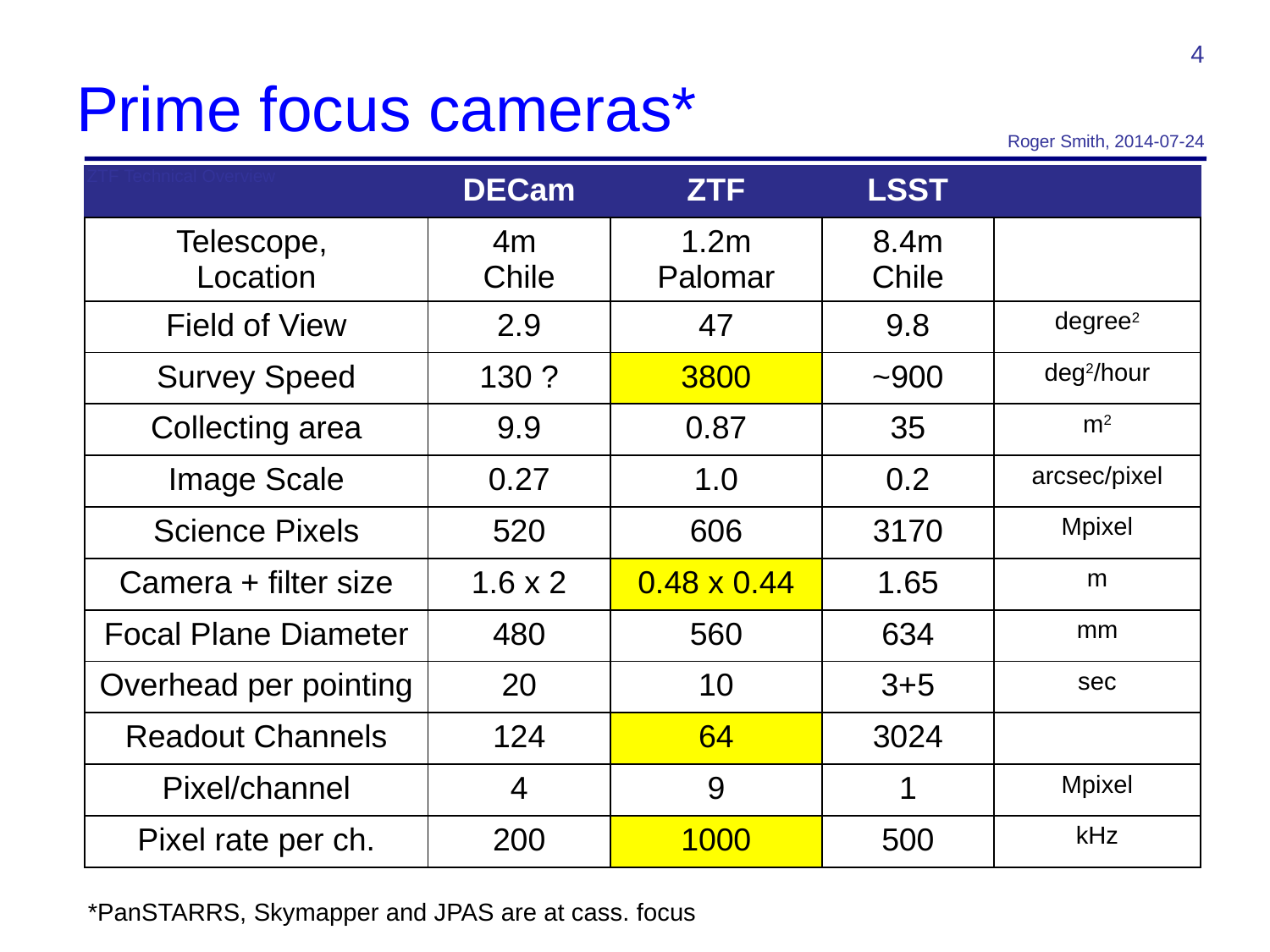

4
# Prime focus cameras*
Roger Smith, 2014-07-24
ZTF Technical Overview
|  | DECam | ZTF | LSST |  |
| --- | --- | --- | --- | --- |
| Telescope, Location | 4m Chile | 1.2m Palomar | 8.4m Chile |  |
| Field of View | 2.9 | 47 | 9.8 | degree2 |
| Survey Speed | 130 ? | 3800 | ~900 | deg2/hour |
| Collecting area | 9.9 | 0.87 | 35 | m2 |
| Image Scale | 0.27 | 1.0 | 0.2 | arcsec/pixel |
| Science Pixels | 520 | 606 | 3170 | Mpixel |
| Camera + filter size | 1.6 x 2 | 0.48 x 0.44 | 1.65 | m |
| Focal Plane Diameter | 480 | 560 | 634 | mm |
| Overhead per pointing | 20 | 10 | 3+5 | sec |
| Readout Channels | 124 | 64 | 3024 |  |
| Pixel/channel | 4 | 9 | 1 | Mpixel |
| Pixel rate per ch. | 200 | 1000 | 500 | kHz |
*PanSTARRS, Skymapper and JPAS are at cass. focus